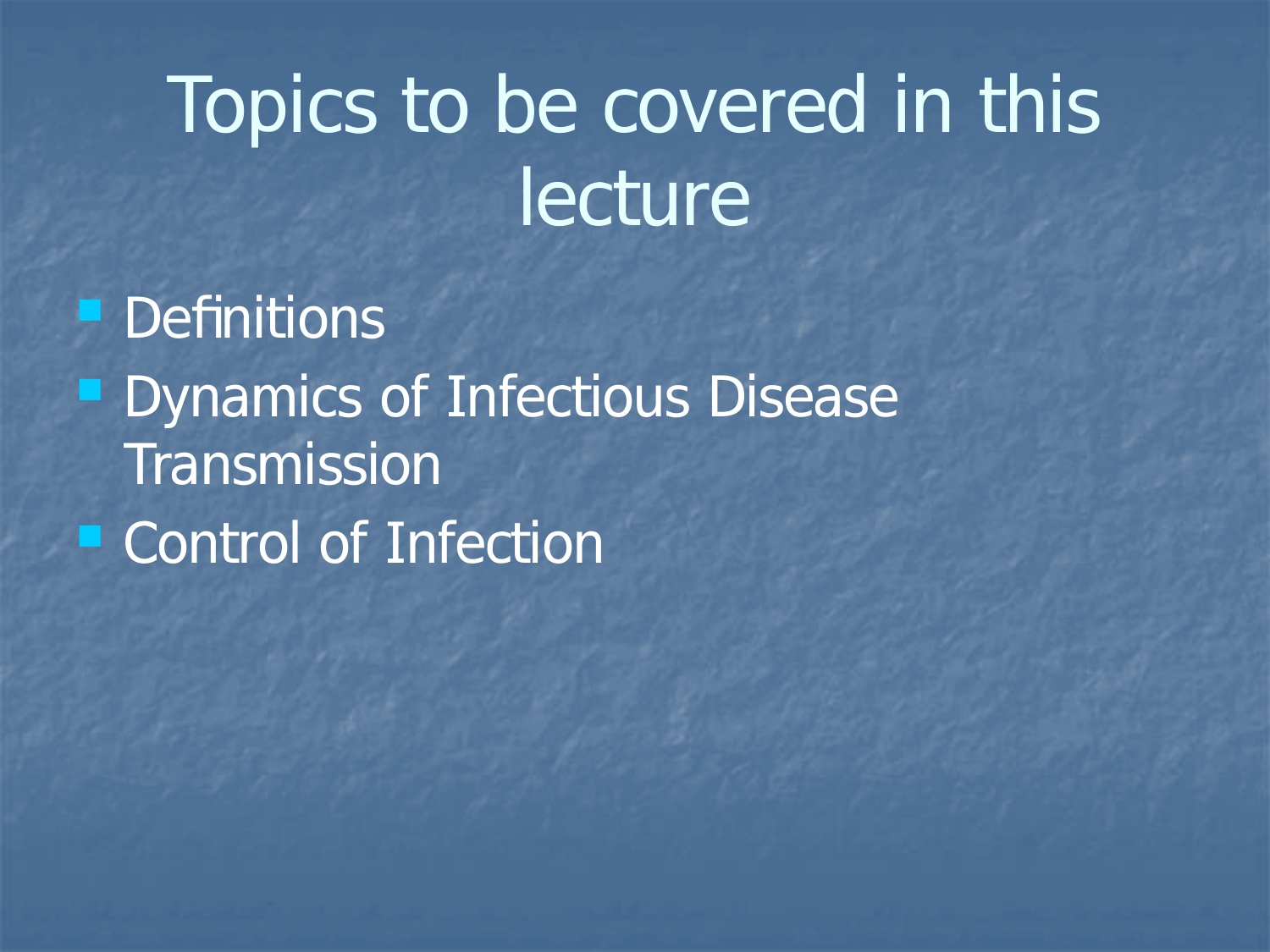

# Topics to be covered in this lecture
Definitions
Dynamics of Infectious Disease Transmission
Control of Infection